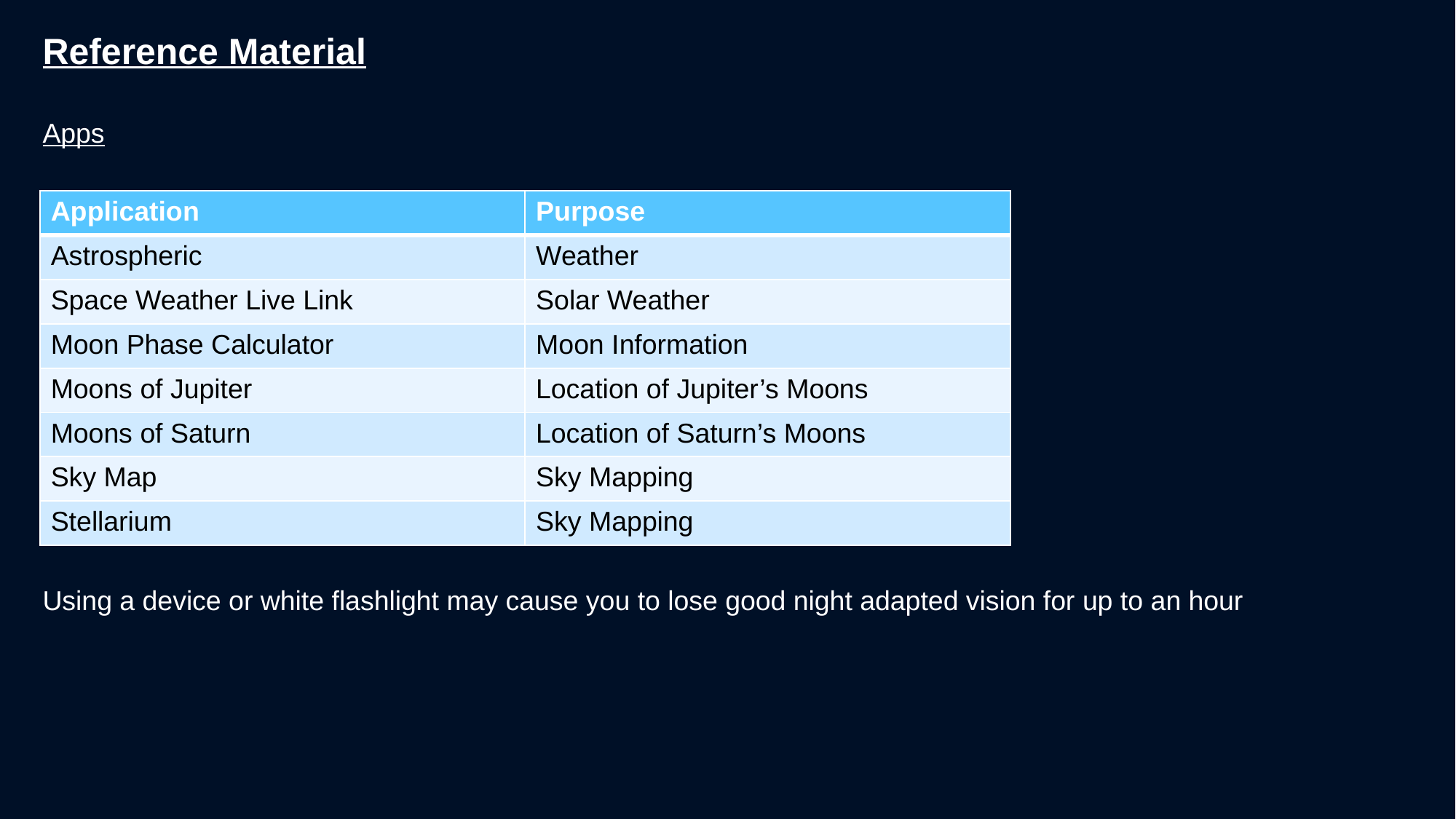

Reference Material
Apps
| Application | Purpose |
| --- | --- |
| Astrospheric | Weather |
| Space Weather Live Link | Solar Weather |
| Moon Phase Calculator | Moon Information |
| Moons of Jupiter | Location of Jupiter’s Moons |
| Moons of Saturn | Location of Saturn’s Moons |
| Sky Map | Sky Mapping |
| Stellarium | Sky Mapping |

Using a device or white flashlight may cause you to lose good night adapted vision for up to an hour